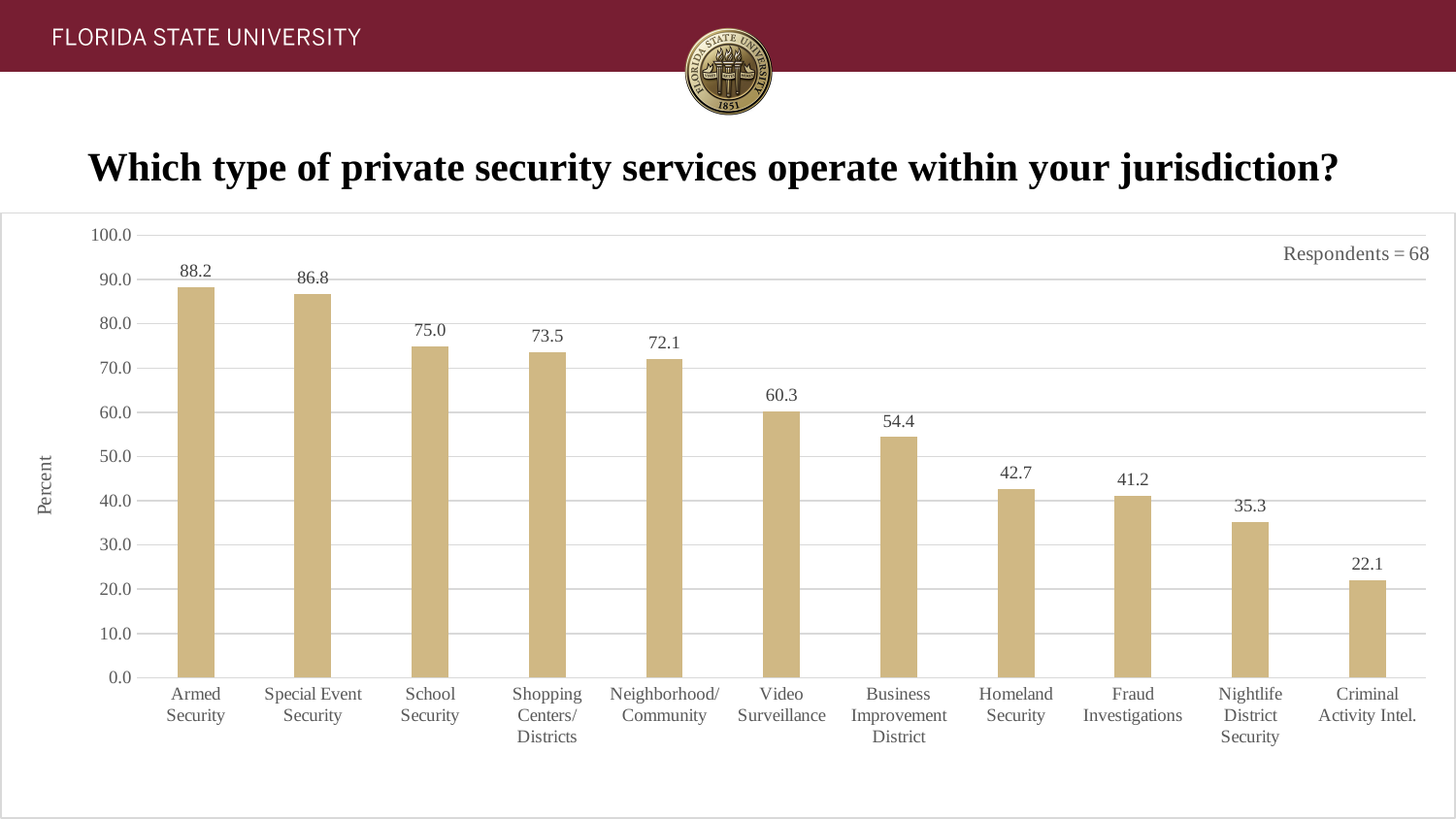

# Which type of private security services operate within your jurisdiction?

### Chart

| Category |  |
|---|---|
| Armed Security | 88.24 |
| Special Event Security | 86.76 |
| School Security | 75.0 |
| Shopping Centers/Districts | 73.53 |
| Neighborhood/Community | 72.06 |
| Video Surveillance | 60.29 |
| Business Improvement District | 54.41 |
| Homeland Security | 42.65 |
| Fraud Investigations | 41.18 |
| Nightlife District Security | 35.29 |
| Criminal Activity Intel. | 22.06 |